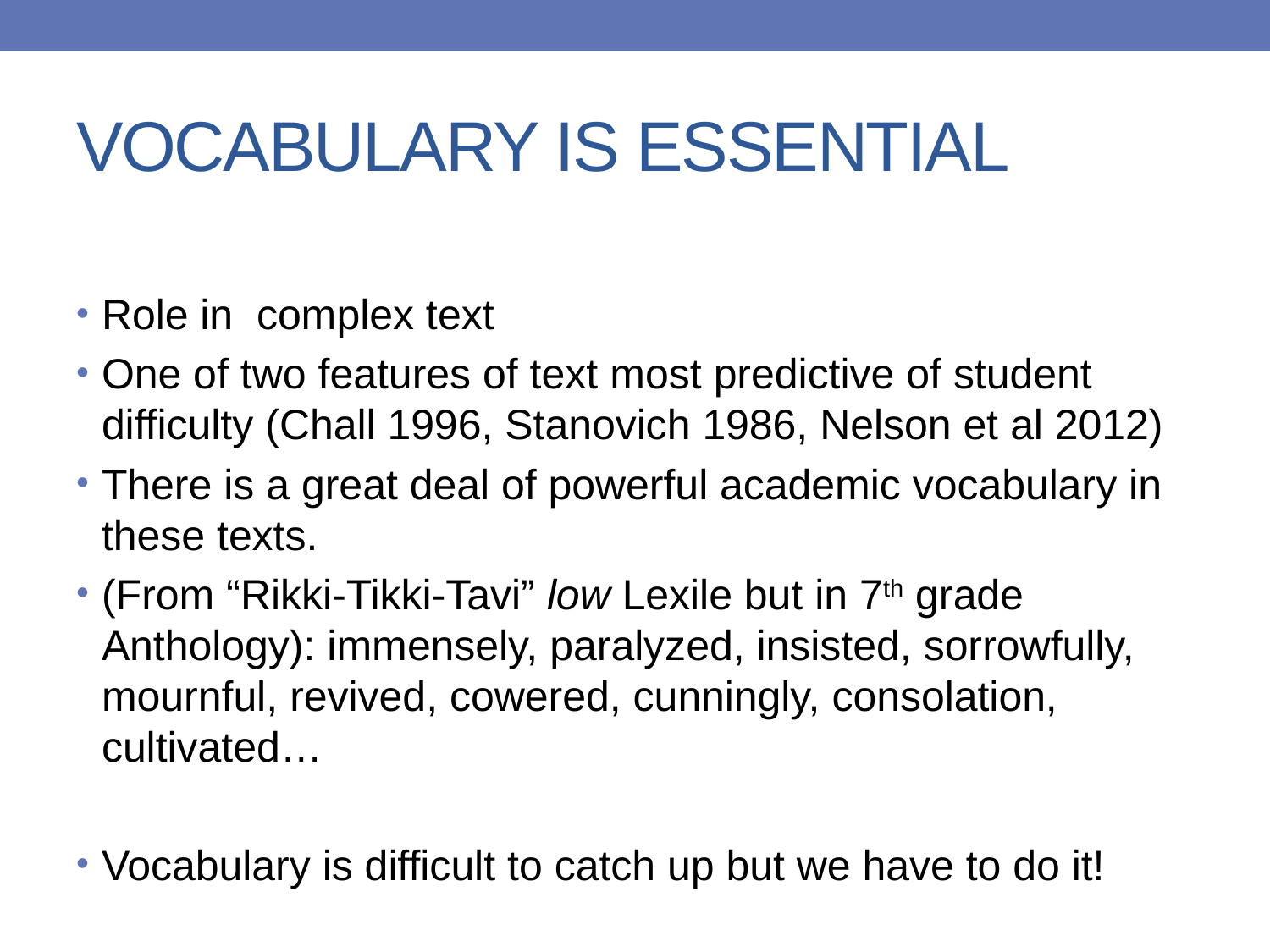

# VOCABULARY IS ESSENTIAL

Role in  complex text
One of two features of text most predictive of student difficulty (Chall 1996, Stanovich 1986, Nelson et al 2012)
There is a great deal of powerful academic vocabulary in these texts.
(From “Rikki-Tikki-Tavi” low Lexile but in 7th grade Anthology): immensely, paralyzed, insisted, sorrowfully, mournful, revived, cowered, cunningly, consolation, cultivated…

Vocabulary is difficult to catch up but we have to do it!